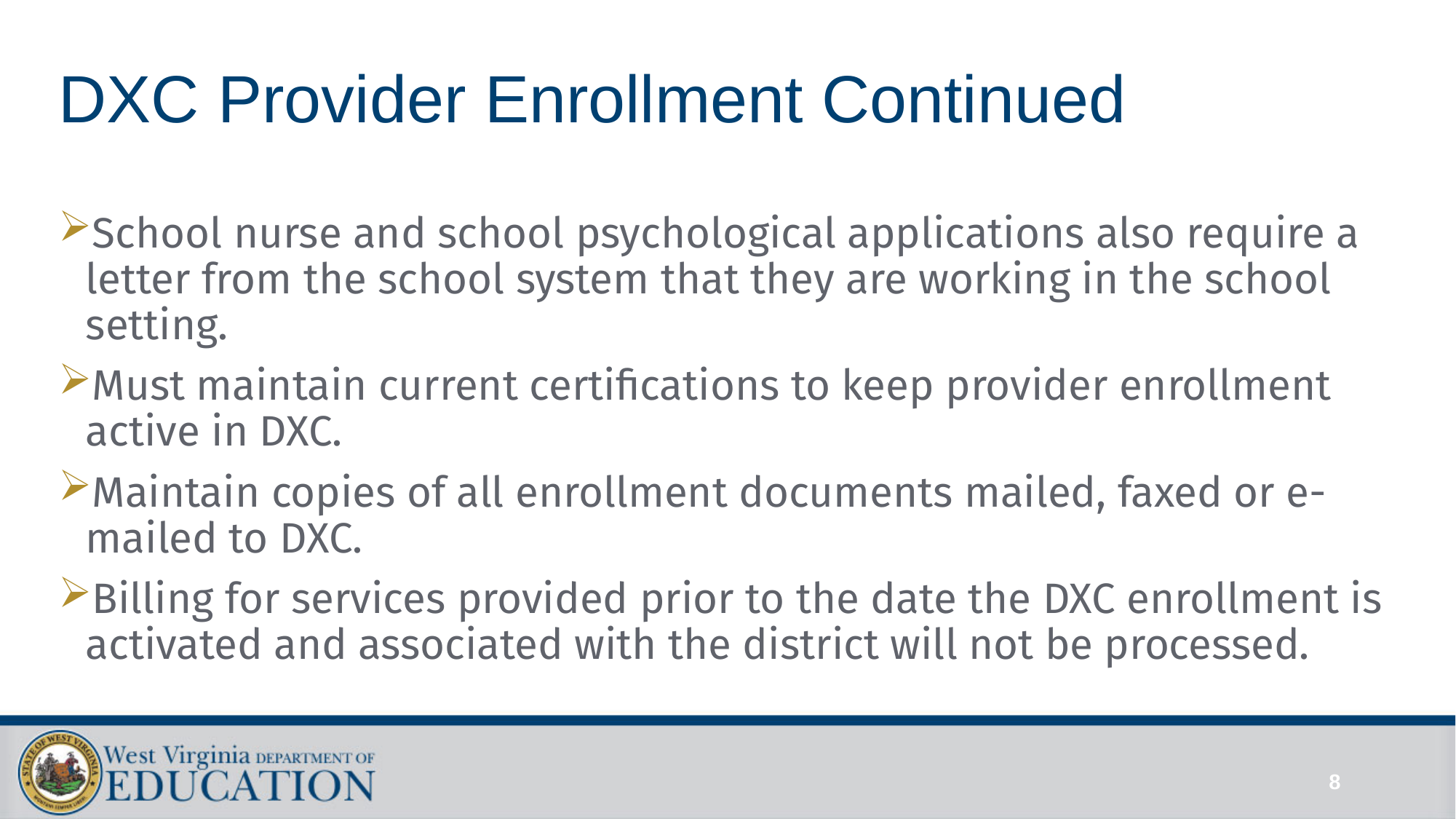

# DXC Provider Enrollment Continued
School nurse and school psychological applications also require a letter from the school system that they are working in the school setting.
Must maintain current certifications to keep provider enrollment active in DXC.
Maintain copies of all enrollment documents mailed, faxed or e-mailed to DXC.
Billing for services provided prior to the date the DXC enrollment is activated and associated with the district will not be processed.

8